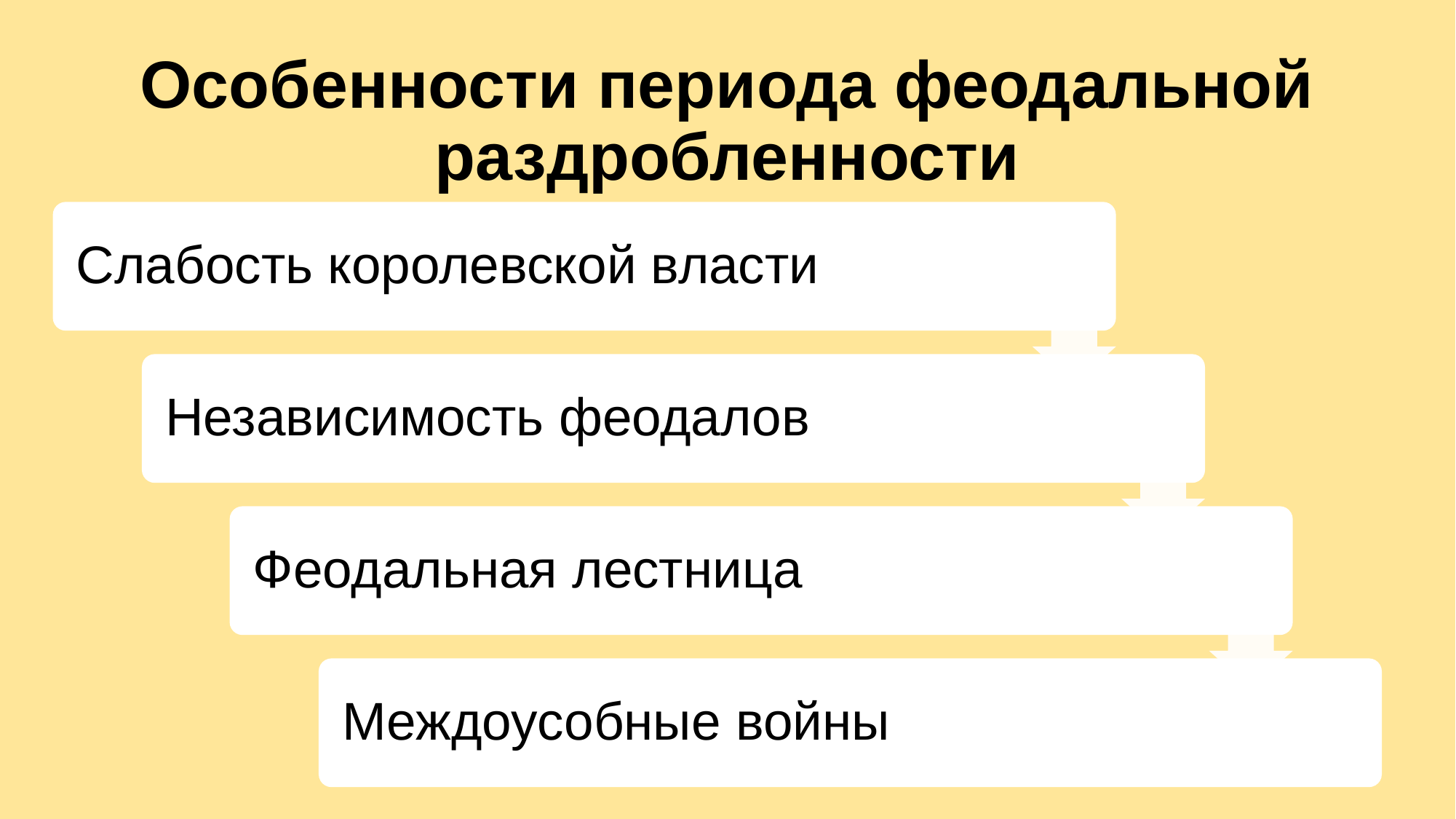

# Особенности периода феодальной раздробленности
Слабость королевской власти
Независимость феодалов
Феодальная лестница
Междоусобные войны